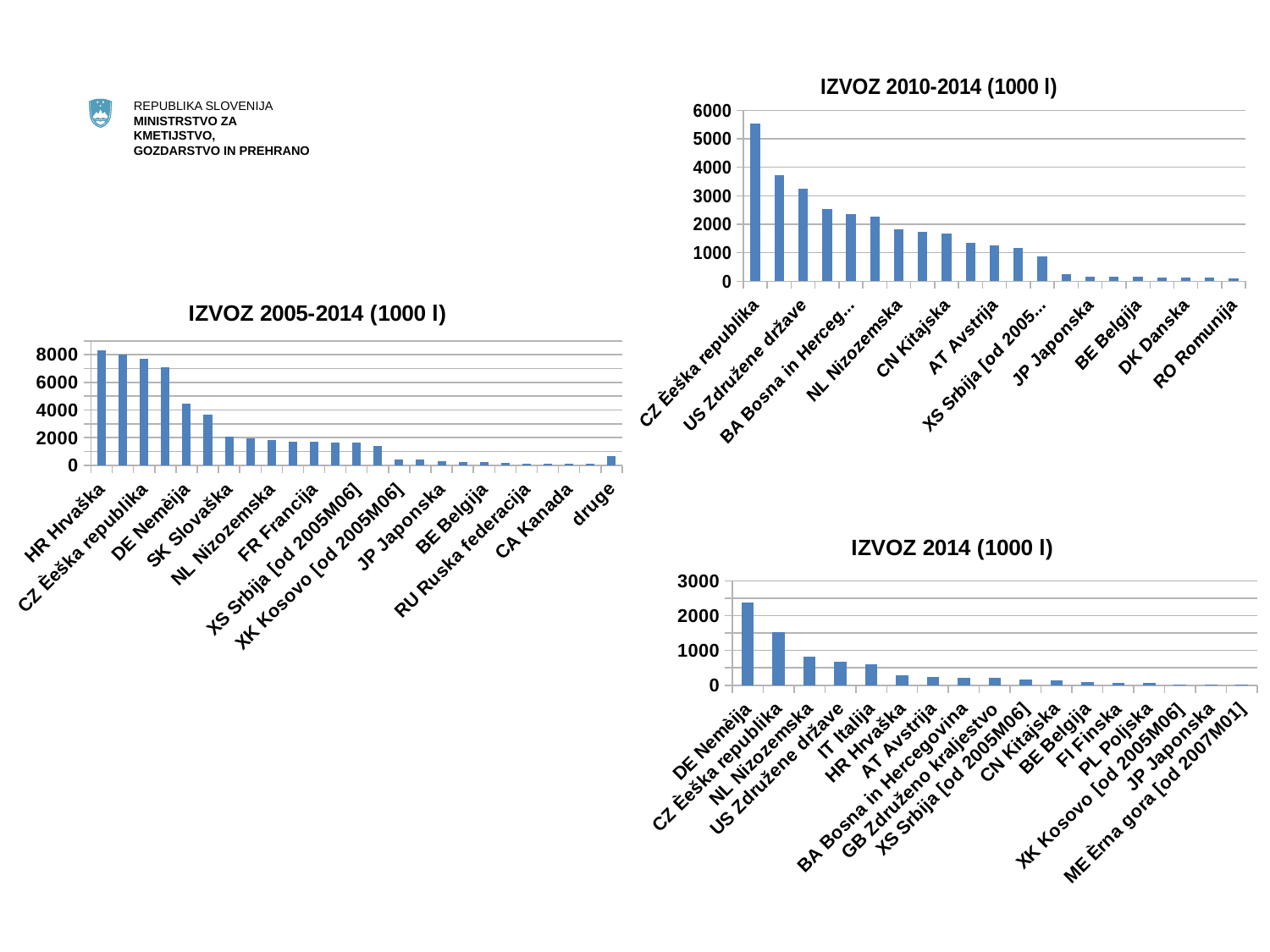

### Chart: IZVOZ 2010-2014 (1000 l)

| Category | sum |
|---|---|
| CZ Èeška republika | 5531.0 |
| DE Nemèija | 3727.0 |
| US Združene države | 3250.0 |
| HR Hrvaška | 2543.0 |
| BA Bosna in Hercegovina | 2346.0 |
| IT Italija | 2254.0 |
| NL Nizozemska | 1828.0 |
| FR Francija | 1726.0 |
| CN Kitajska | 1662.0 |
| GB Združeno kraljestvo | 1349.0 |
| AT Avstrija | 1266.0 |
| SK Slovaška | 1159.0 |
| XS Srbija [od 2005M06] | 859.0 |
| FI Finska | 233.0 |
| JP Japonska | 162.0 |
| XK Kosovo [od 2005M06] | 148.0 |
| BE Belgija | 145.0 |
| PL Poljska | 140.0 |
| DK Danska | 140.0 |
| ME Èrna gora [od 2007M01] | 116.0 |
| RO Romunija | 112.0 |

### Chart: IZVOZ 2005-2014 (1000 l)

| Category | sum |
|---|---|
| HR Hrvaška | 8328.0 |
| US Združene države | 8012.0 |
| CZ Èeška republika | 7686.0 |
| BA Bosna in Hercegovina | 7094.0 |
| DE Nemèija | 4444.0 |
| IT Italija | 3681.0 |
| SK Slovaška | 2093.0 |
| RO Romunija | 1941.0 |
| NL Nizozemska | 1839.0 |
| CN Kitajska | 1740.0 |
| FR Francija | 1727.0 |
| AT Avstrija | 1632.0 |
| XS Srbija [od 2005M06] | 1621.0 |
| GB Združeno kraljestvo | 1394.0 |
| XK Kosovo [od 2005M06] | 435.0 |
| FI Finska | 430.0 |
| JP Japonska | 280.0 |
| PL Poljska | 261.0 |
| BE Belgija | 237.0 |
| ME Èrna gora [od 2007M01] | 195.0 |
| RU Ruska federacija | 147.0 |
| DK Danska | 146.0 |
| CA Kanada | 120.0 |
| AL Albanija | 100.0 |
| druge | 698.0 |

### Chart: IZVOZ 2014 (1000 l)

| Category | 2014 |
|---|---|
| DE Nemèija | 2386.0 |
| CZ Èeška republika | 1538.0 |
| NL Nizozemska | 816.0 |
| US Združene države | 681.0 |
| IT Italija | 604.0 |
| HR Hrvaška | 293.0 |
| AT Avstrija | 226.0 |
| BA Bosna in Hercegovina | 221.0 |
| GB Združeno kraljestvo | 200.0 |
| XS Srbija [od 2005M06] | 162.0 |
| CN Kitajska | 132.0 |
| BE Belgija | 80.0 |
| FI Finska | 70.0 |
| PL Poljska | 62.0 |
| XK Kosovo [od 2005M06] | 30.0 |
| JP Japonska | 29.0 |
| ME Èrna gora [od 2007M01] | 23.0 |